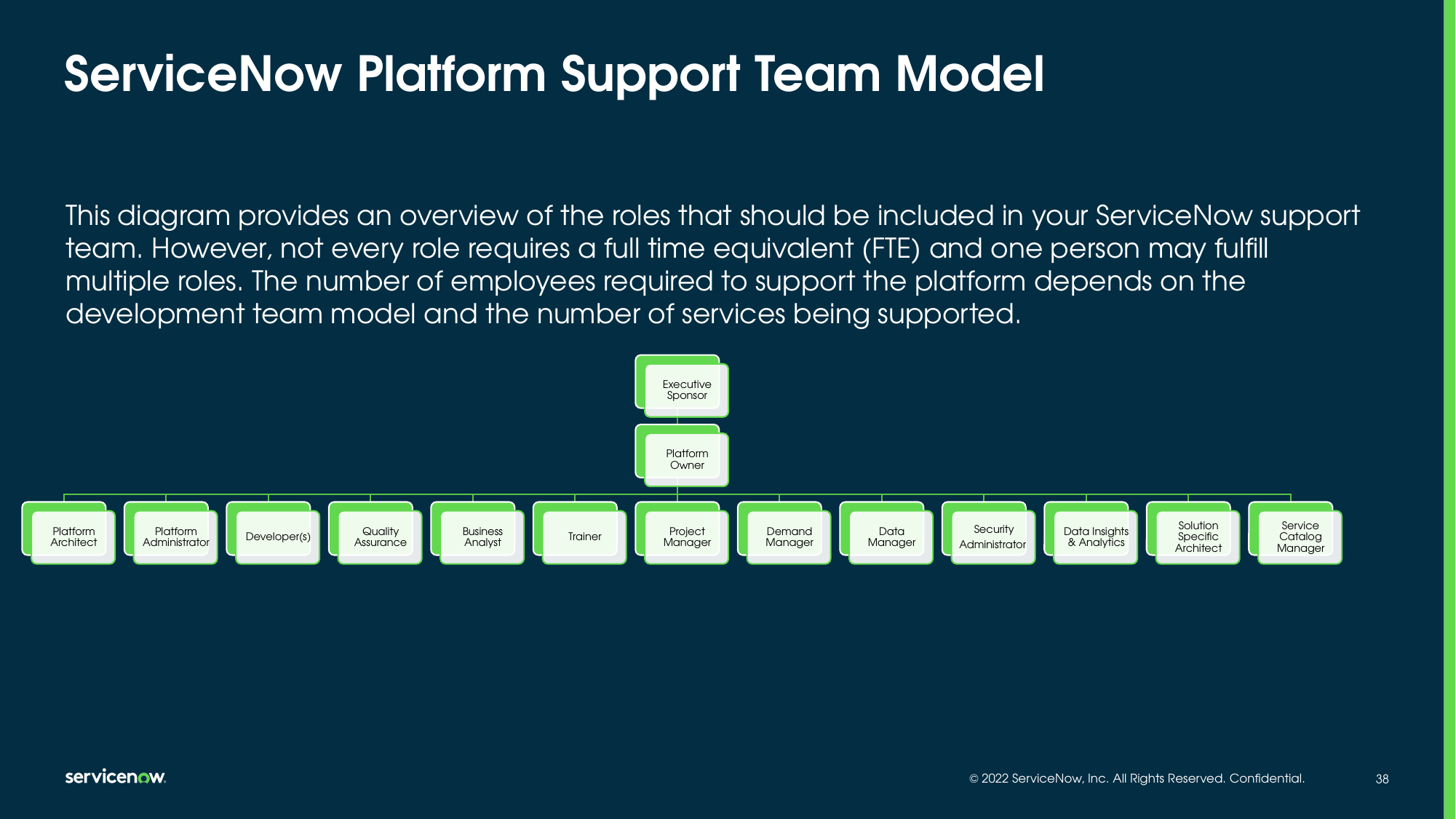

Executive Sponsor
Platform Owner
Platform Architect
Platform Administrator
Developer(s)
Quality Assurance
Business Analyst
Trainer
Project Manager
Demand Manager
Data Manager
Security
Administrator
Data Insights & Analytics
Solution Specific Architect
Service Catalog Manager
# ServiceNow Platform Support Team Model
This diagram provides an overview of the roles that should be included in your ServiceNow support team. However, not every role requires a full time equivalent (FTE) and one person may fulfill multiple roles. The number of employees required to support the platform depends on the development team model and the number of services being supported.